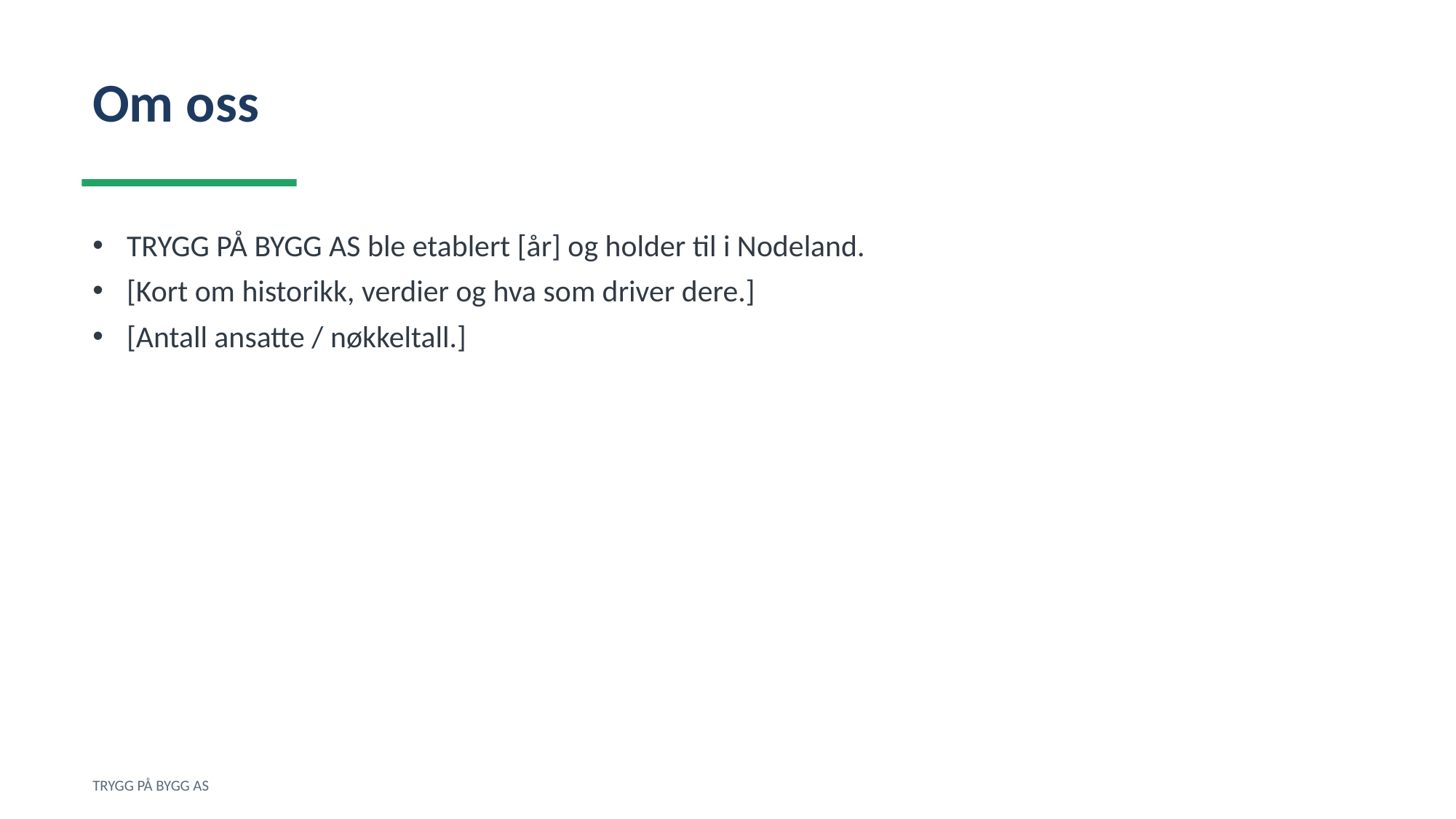

Om oss

TRYGG PÅ BYGG AS ble etablert [år] og holder til i Nodeland.
[Kort om historikk, verdier og hva som driver dere.]
[Antall ansatte / nøkkeltall.]
TRYGG PÅ BYGG AS